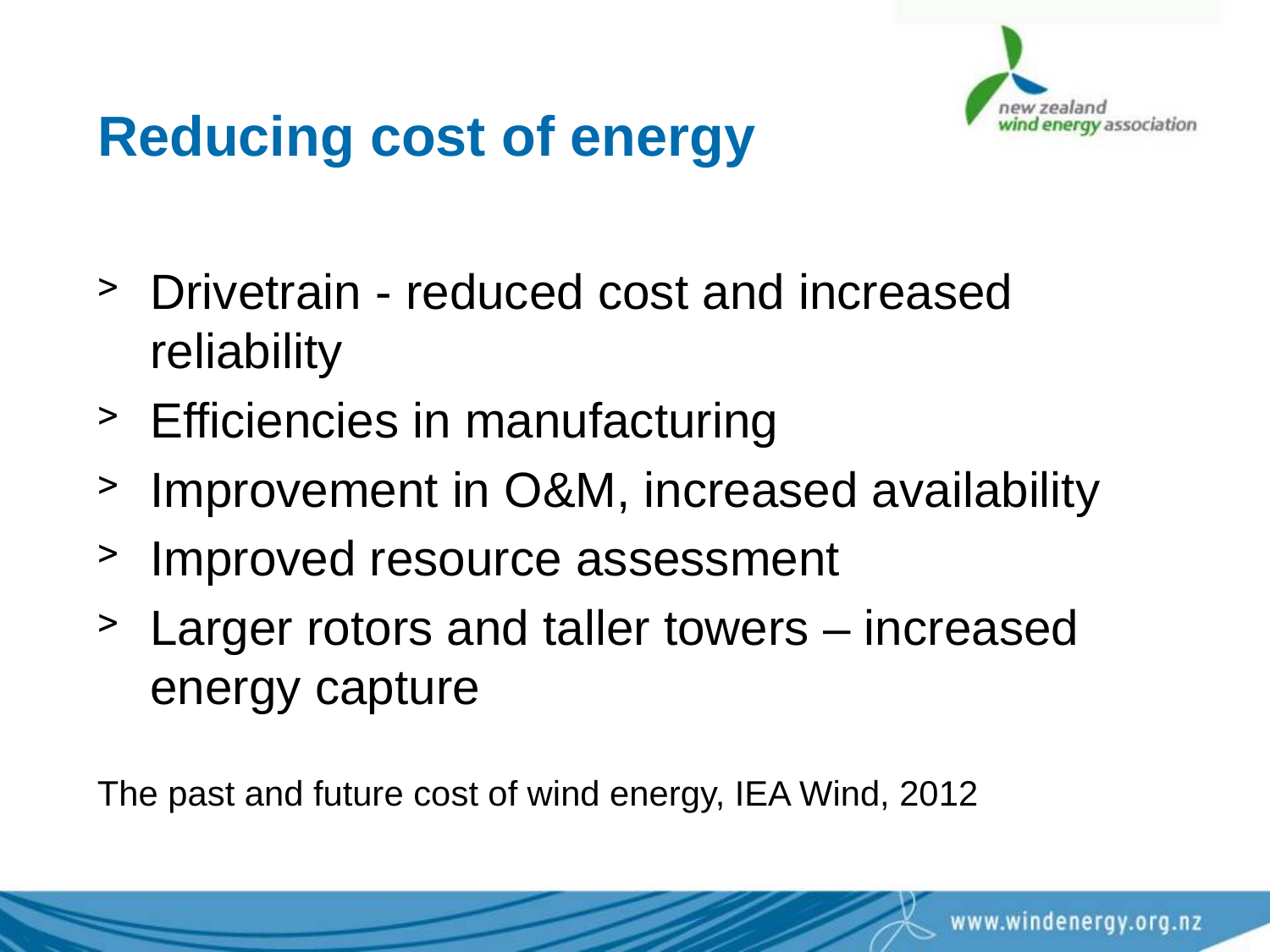

Reducing cost of energy
Drivetrain - reduced cost and increased reliability
Efficiencies in manufacturing
Improvement in O&M, increased availability
Improved resource assessment
Larger rotors and taller towers – increased energy capture

The past and future cost of wind energy, IEA Wind, 2012